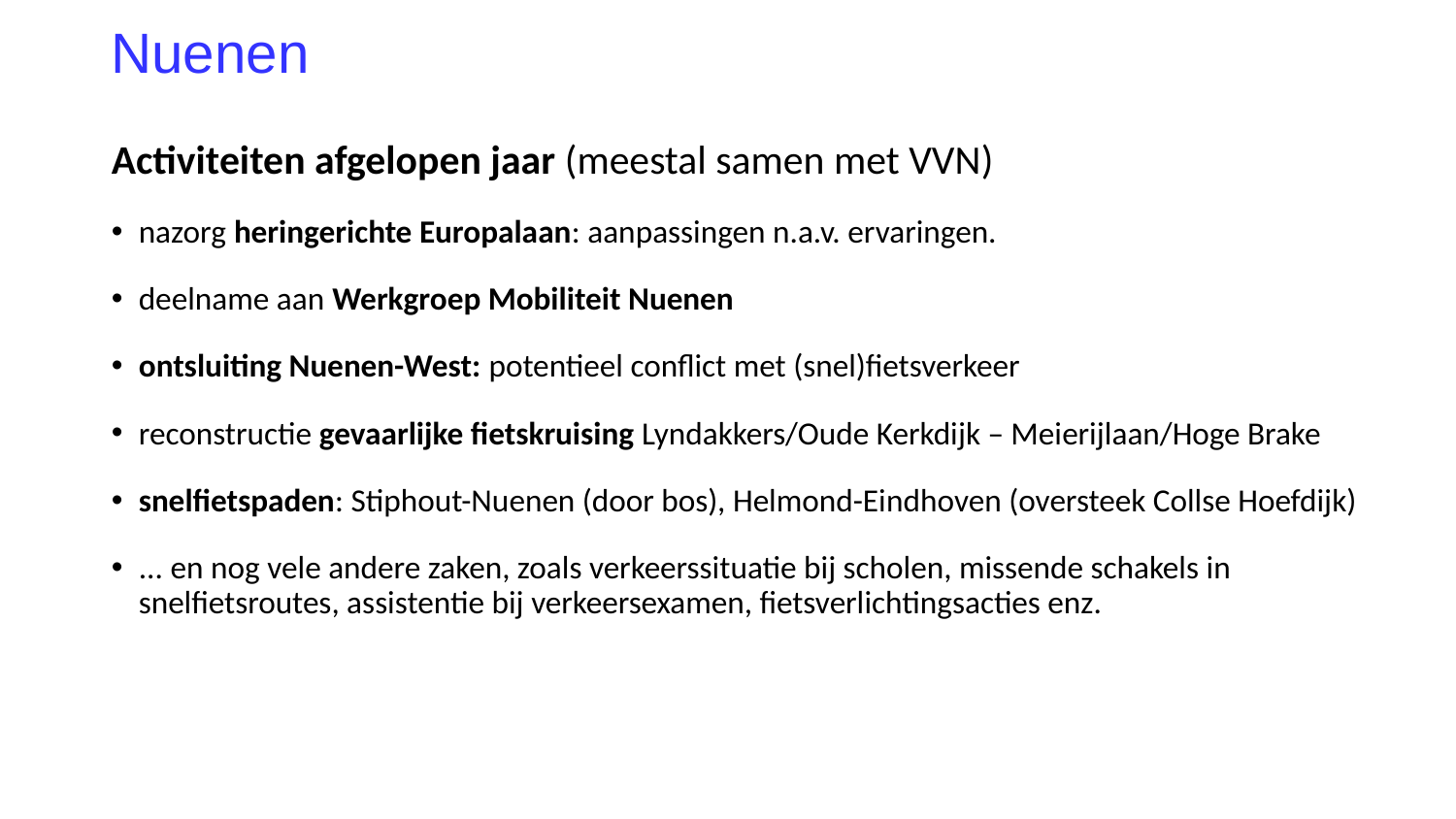

# Nuenen
Activiteiten afgelopen jaar (meestal samen met VVN)
nazorg heringerichte Europalaan: aanpassingen n.a.v. ervaringen.
deelname aan Werkgroep Mobiliteit Nuenen
ontsluiting Nuenen-West: potentieel conflict met (snel)fietsverkeer
reconstructie gevaarlijke fietskruising Lyndakkers/Oude Kerkdijk – Meierijlaan/Hoge Brake
snelfietspaden: Stiphout-Nuenen (door bos), Helmond-Eindhoven (oversteek Collse Hoefdijk)
... en nog vele andere zaken, zoals verkeerssituatie bij scholen, missende schakels in snelfietsroutes, assistentie bij verkeersexamen, fietsverlichtingsacties enz.